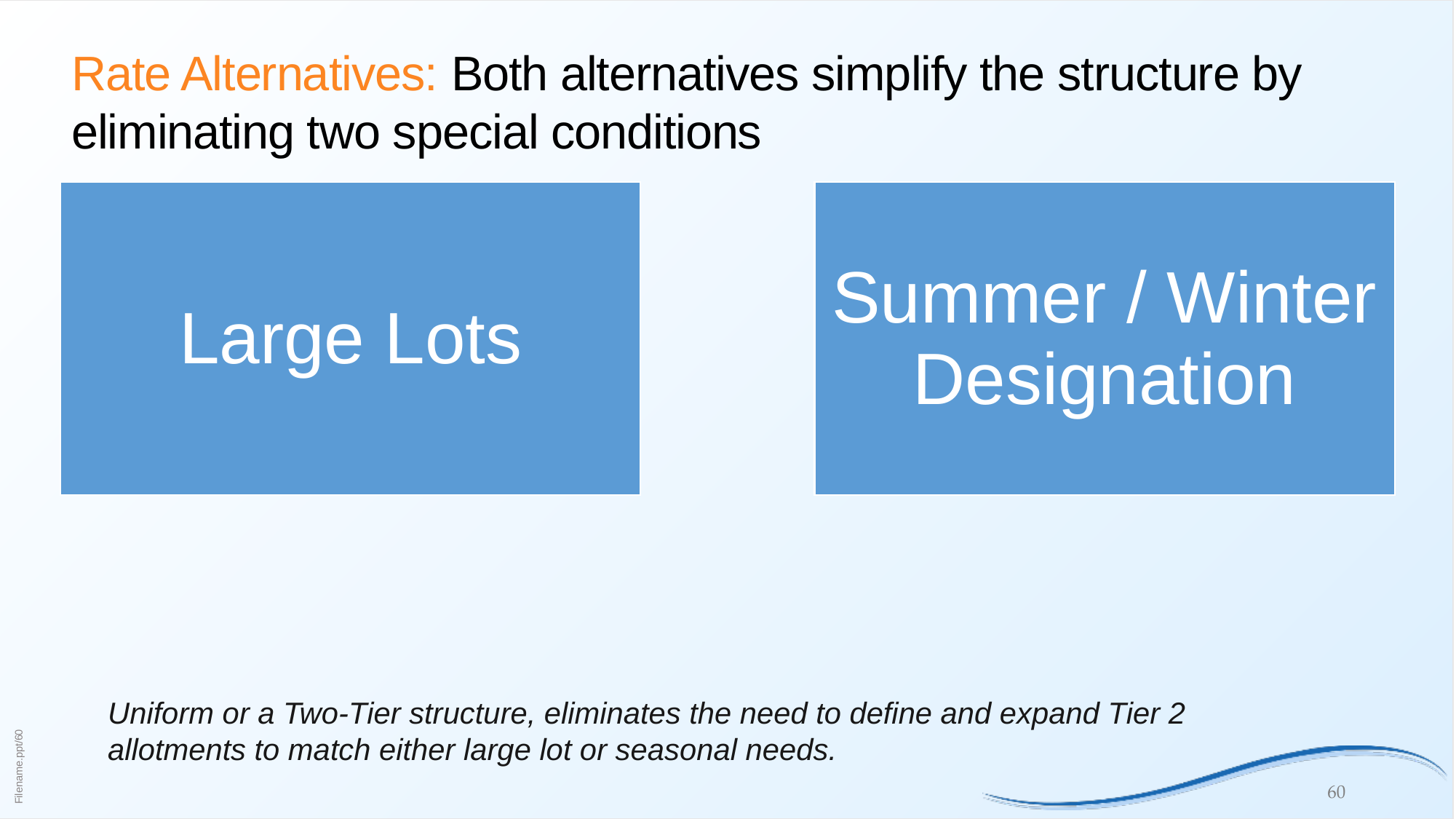

# Rate Alternatives: Both alternatives simplify the structure by eliminating two special conditions
Large Lots
Summer / Winter Designation
Uniform or a Two-Tier structure, eliminates the need to define and expand Tier 2 allotments to match either large lot or seasonal needs.